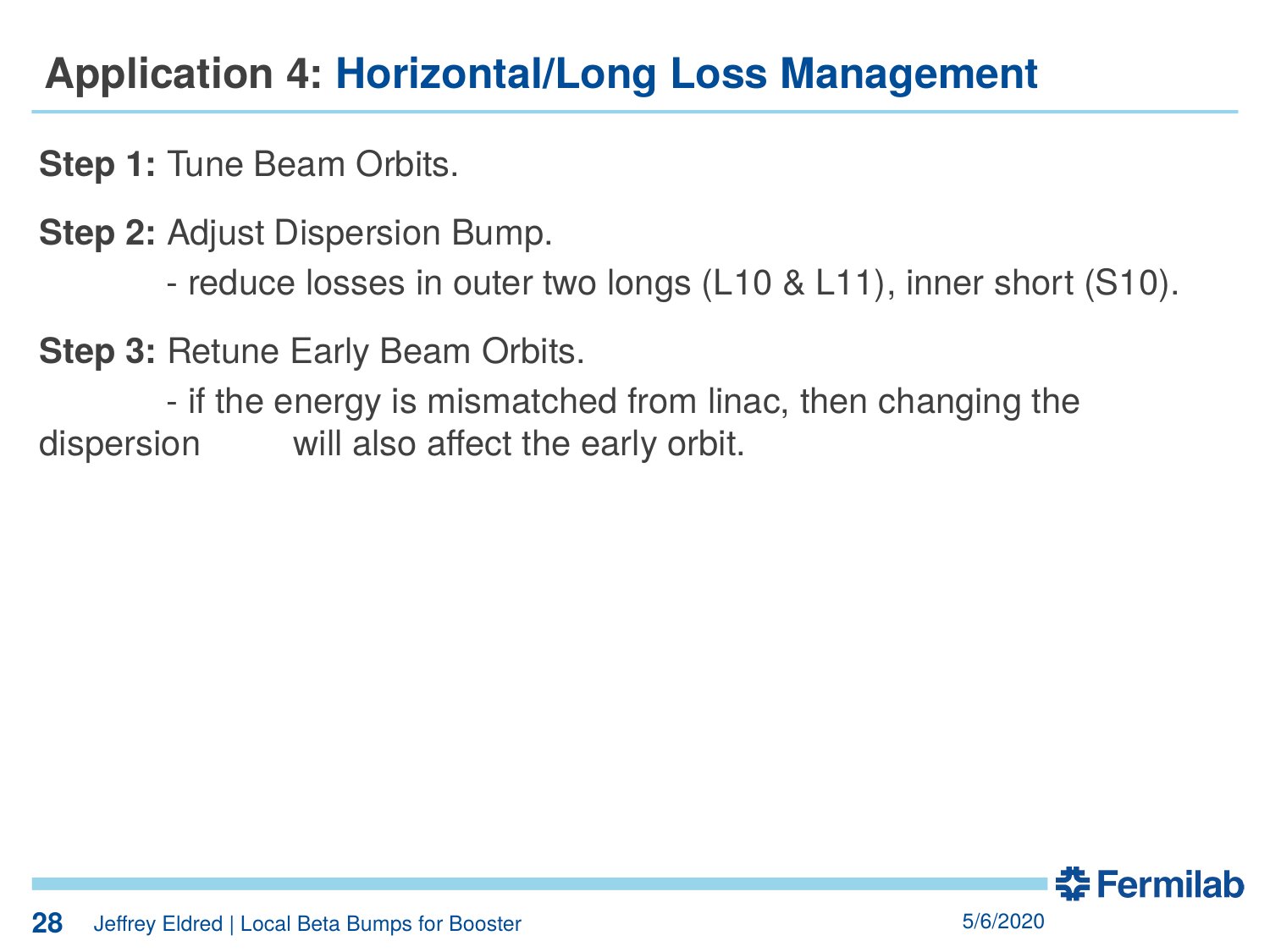

28
Application 4: Horizontal/Long Loss Management
Step 1: Tune Beam Orbits.

Step 2: Adjust Dispersion Bump.
	- reduce losses in outer two longs (L10 & L11), inner short (S10).

Step 3: Retune Early Beam Orbits.
	- if the energy is mismatched from linac, then changing the dispersion 	will also affect the early orbit.

28
5/6/2020
Jeffrey Eldred | Local Beta Bumps for Booster